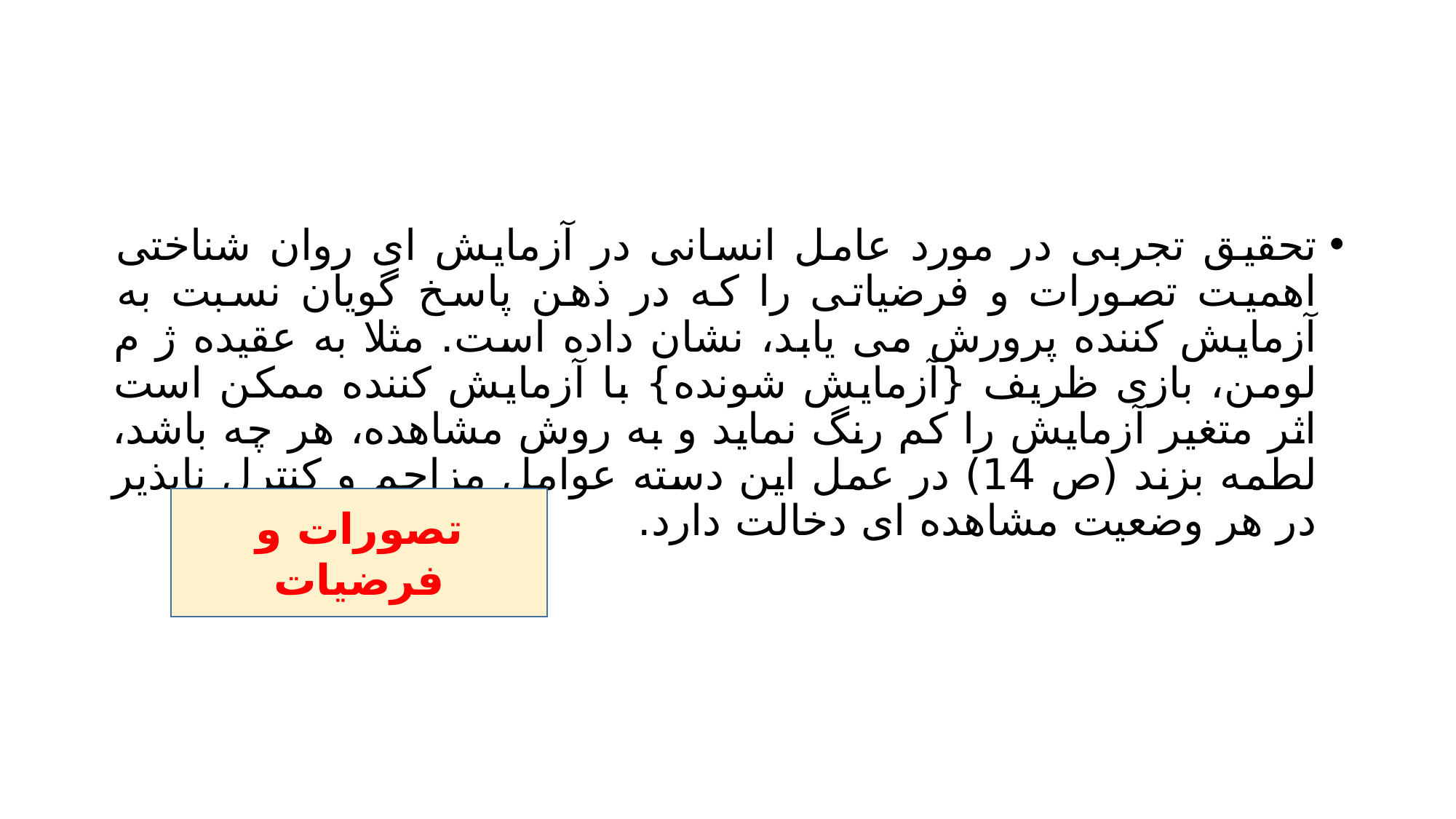

#
تحقیق تجربی در مورد عامل انسانی در آزمایش ای روان شناختی اهمیت تصورات و فرضیاتی را که در ذهن پاسخ گویان نسبت به آزمایش کننده پرورش می یابد، نشان داده است. مثلا به عقیده ژ م لومن، بازی ظریف {آزمایش شونده} با آزمایش کننده ممکن است اثر متغیر آزمایش را کم رنگ نماید و به روش مشاهده، هر چه باشد، لطمه بزند (ص 14) در عمل این دسته عوامل مزاحم و کنترل ناپذیر در هر وضعیت مشاهده ای دخالت دارد.
تصورات و فرضیات